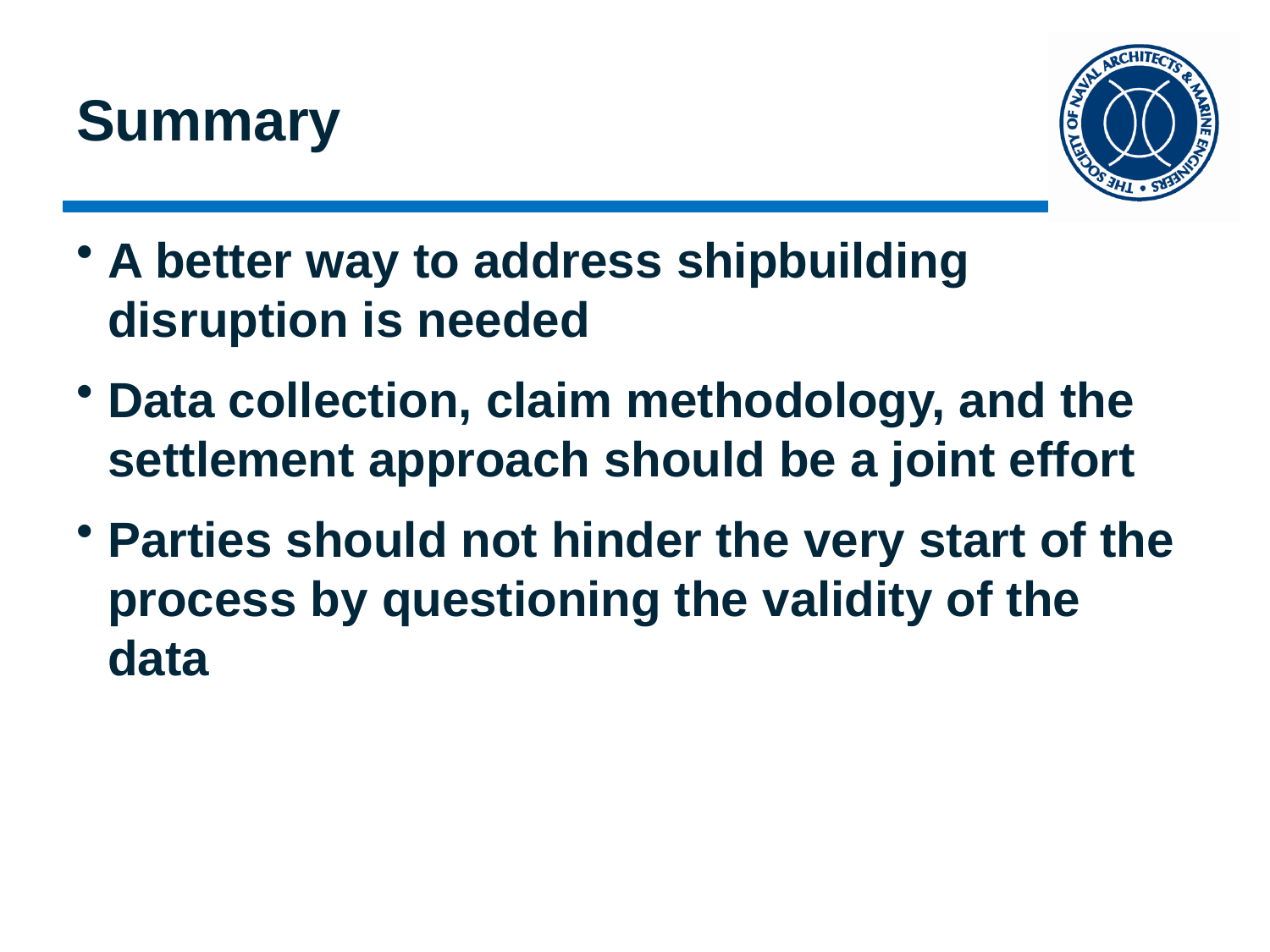

# Summary
A better way to address shipbuilding disruption is needed
Data collection, claim methodology, and the settlement approach should be a joint effort
Parties should not hinder the very start of the process by questioning the validity of the data